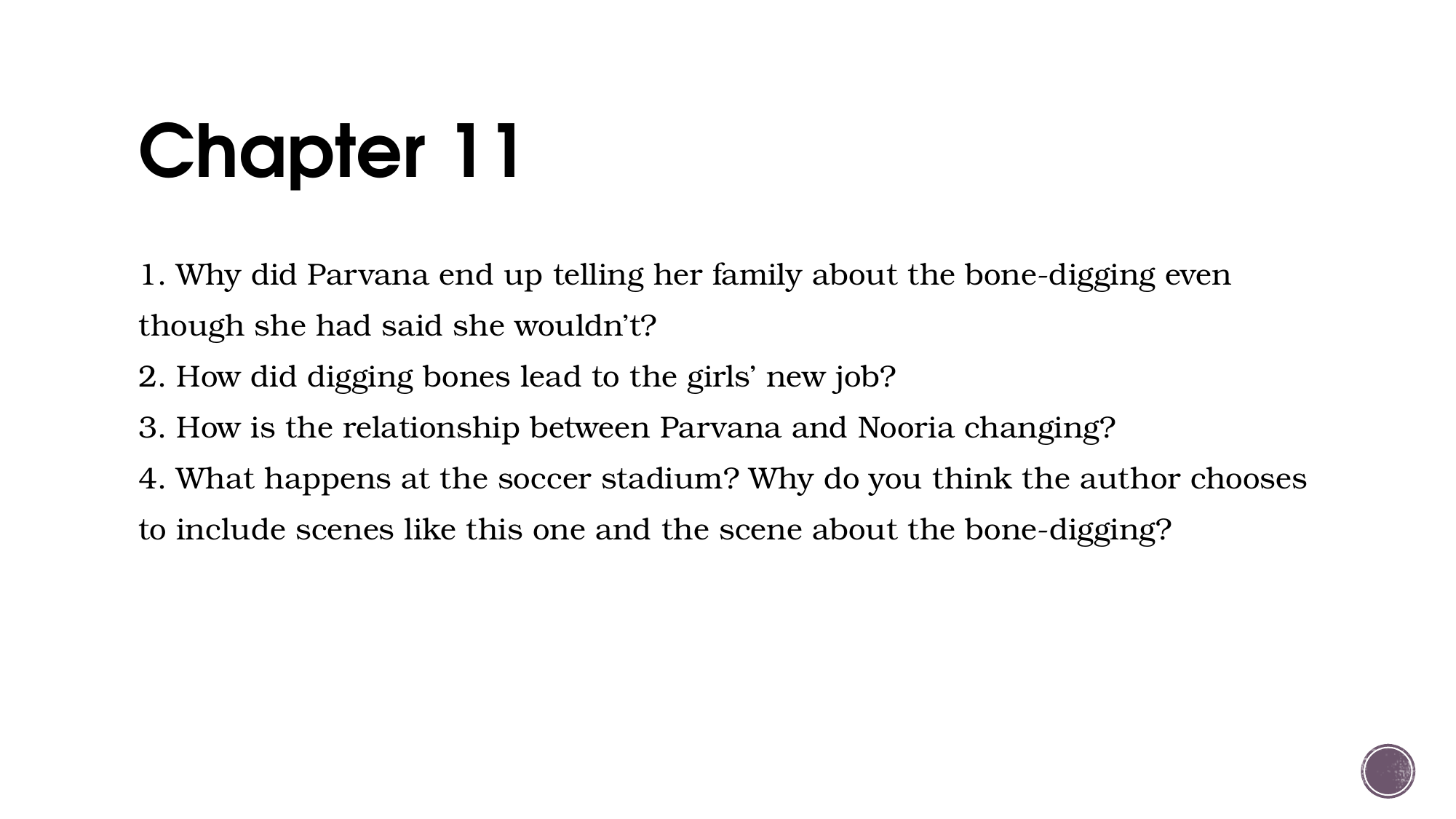

# Chapter 11
1. Why did Parvana end up telling her family about the bone-digging even
though she had said she wouldn’t?
2. How did digging bones lead to the girls’ new job?
3. How is the relationship between Parvana and Nooria changing?
4. What happens at the soccer stadium? Why do you think the author chooses
to include scenes like this one and the scene about the bone-digging?